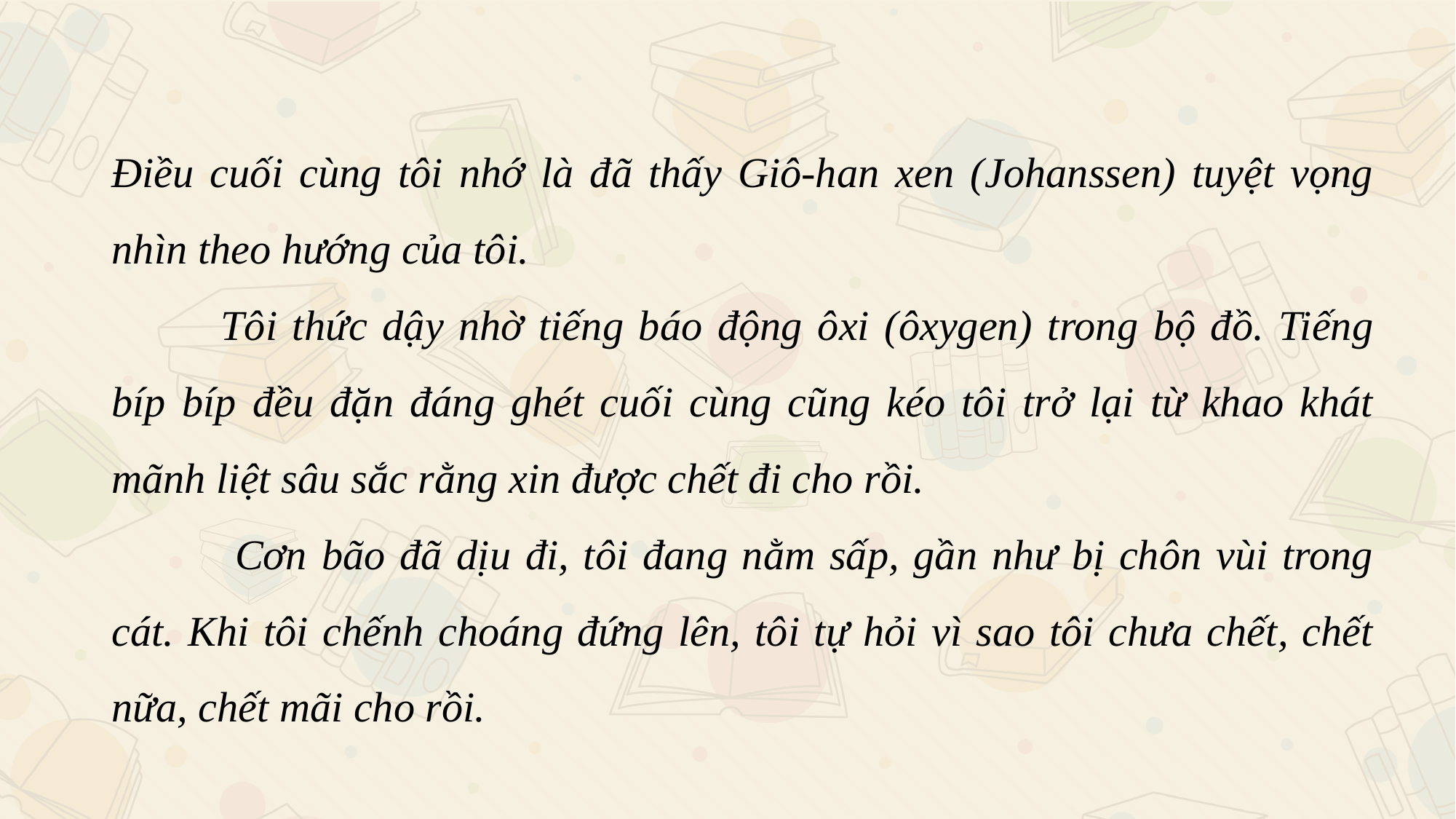

Điều cuối cùng tôi nhớ là đã thấy Giô-han xen (Johanssen) tuyệt vọng nhìn theo hướng của tôi.
	Tôi thức dậy nhờ tiếng báo động ôxi (ôxygen) trong bộ đồ. Tiếng bíp bíp đều đặn đáng ghét cuối cùng cũng kéo tôi trở lại từ khao khát mãnh liệt sâu sắc rằng xin được chết đi cho rồi.
	 Cơn bão đã dịu đi, tôi đang nằm sấp, gần như bị chôn vùi trong cát. Khi tôi chếnh choáng đứng lên, tôi tự hỏi vì sao tôi chưa chết, chết nữa, chết mãi cho rồi.